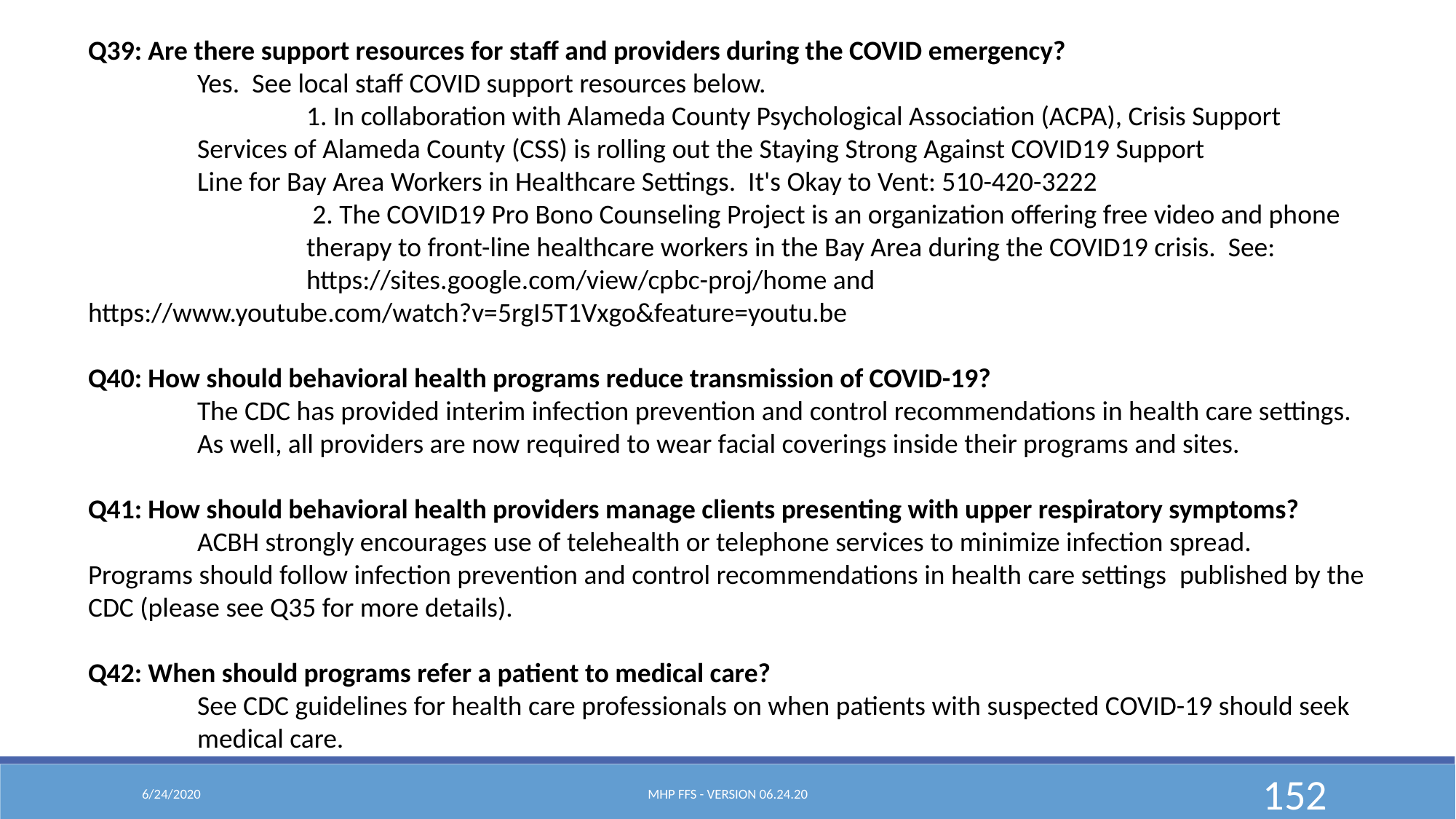

Q39: Are there support resources for staff and providers during the COVID emergency?
	Yes.  See local staff COVID support resources below.
		1. In collaboration with Alameda County Psychological Association (ACPA), Crisis Support 		Services of Alameda County (CSS) is rolling out the Staying Strong Against COVID19 Support 		Line for Bay Area Workers in Healthcare Settings.  It's Okay to Vent: 510-420-3222
		 2. The COVID19 Pro Bono Counseling Project is an organization offering free video and phone 		therapy to front-line healthcare workers in the Bay Area during the COVID19 crisis.  See:   		https://sites.google.com/view/cpbc-proj/home and 		https://www.youtube.com/watch?v=5rgI5T1Vxgo&feature=youtu.be

Q40: How should behavioral health programs reduce transmission of COVID-19?
	The CDC has provided interim infection prevention and control recommendations in health care settings. 	As well, all providers are now required to wear facial coverings inside their programs and sites.

Q41: How should behavioral health providers manage clients presenting with upper respiratory symptoms?
	ACBH strongly encourages use of telehealth or telephone services to minimize infection spread.  	Programs should follow infection prevention and control recommendations in health care settings 	published by the CDC (please see Q35 for more details).

Q42: When should programs refer a patient to medical care?
	See CDC guidelines for health care professionals on when patients with suspected COVID-19 should seek 	medical care.
6/24/2020
MHP FFS - Version 06.24.20
152